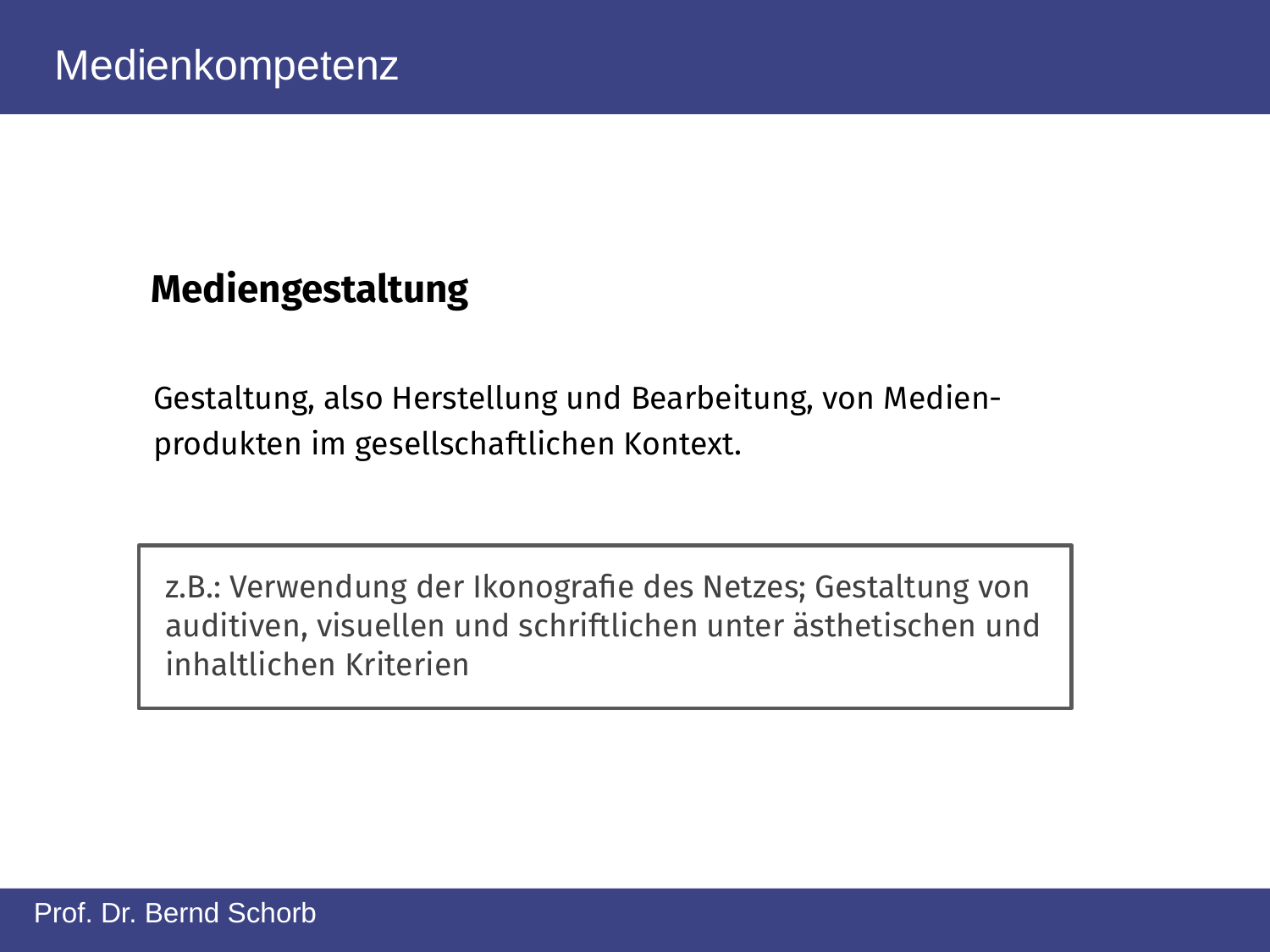

Medienkompetenz
Mediengestaltung
Gestaltung, also Herstellung und Bearbeitung, von Medien-produkten im gesellschaftlichen Kontext.

z.B.: Verwendung der Ikonografie des Netzes; Gestaltung von auditiven, visuellen und schriftlichen unter ästhetischen und inhaltlichen Kriterien

Prof. Dr. Bernd Schorb